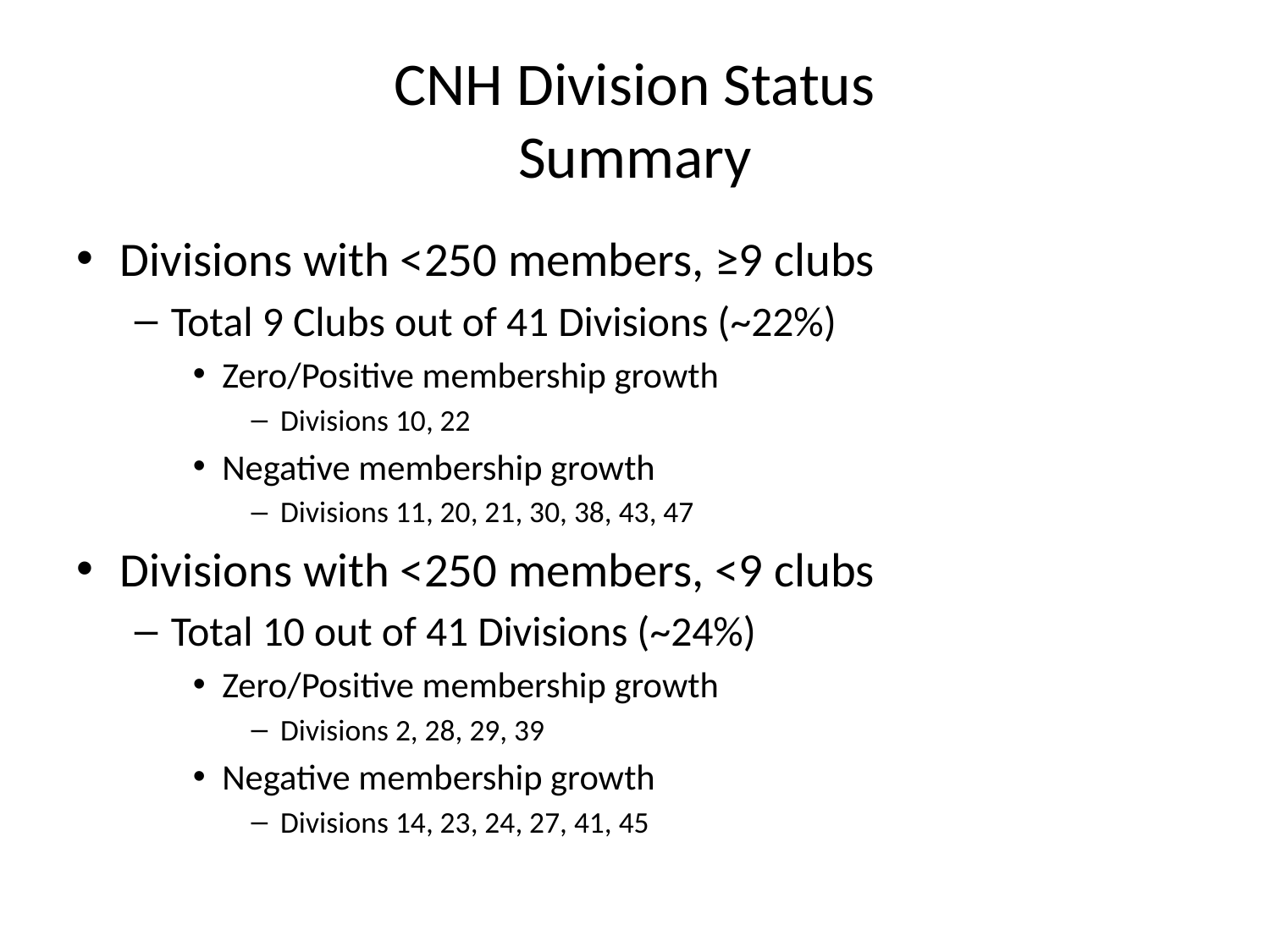

# CNH Division Status Summary
Divisions with <250 members, ≥9 clubs
Total 9 Clubs out of 41 Divisions (~22%)
Zero/Positive membership growth
Divisions 10, 22
Negative membership growth
Divisions 11, 20, 21, 30, 38, 43, 47
Divisions with <250 members, <9 clubs
Total 10 out of 41 Divisions (~24%)
Zero/Positive membership growth
Divisions 2, 28, 29, 39
Negative membership growth
Divisions 14, 23, 24, 27, 41, 45